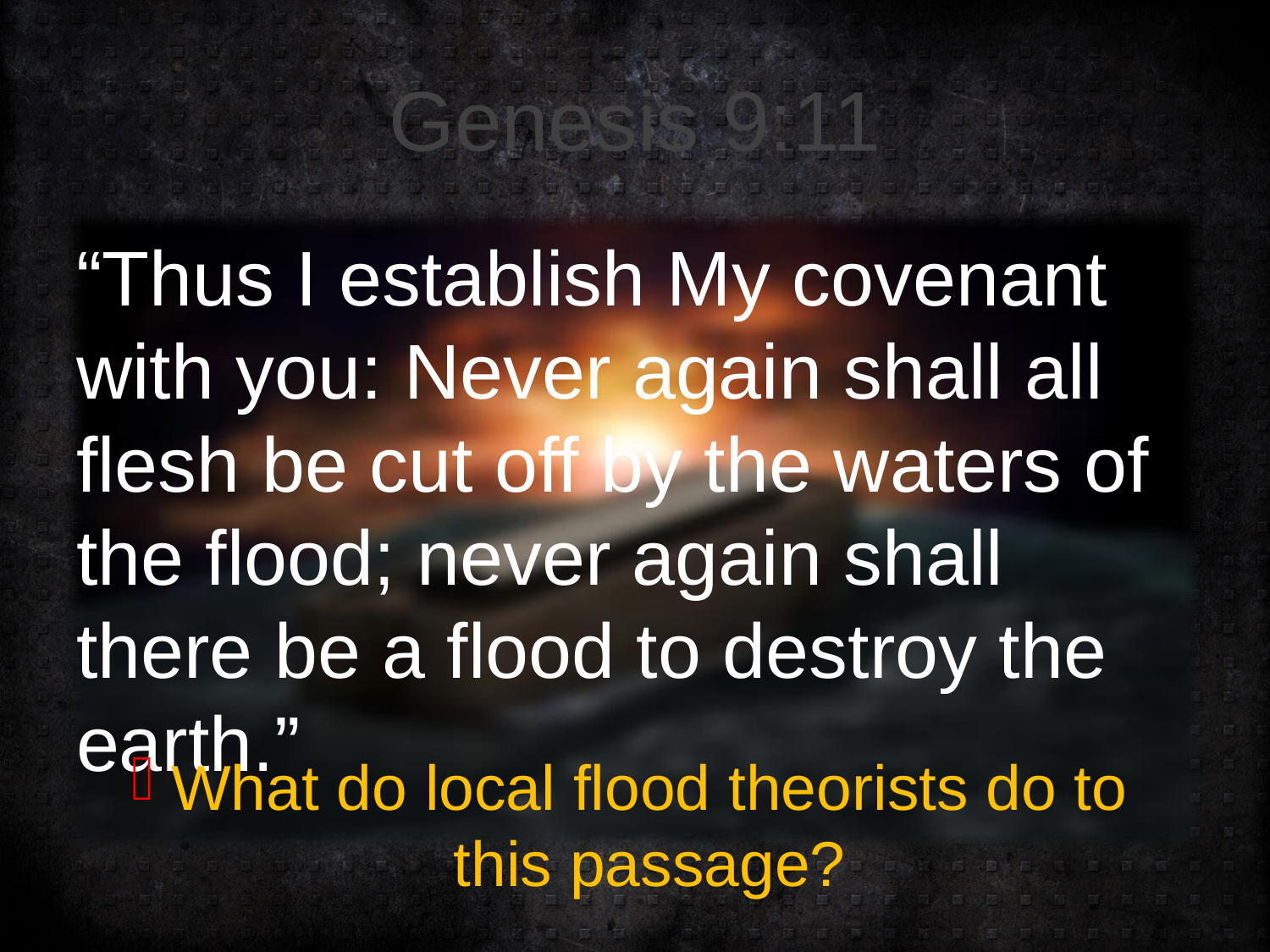

# Genesis 9:11
“Thus I establish My covenant with you: Never again shall all flesh be cut off by the waters of the flood; never again shall there be a flood to destroy the earth.”
What do local flood theorists do to this passage?